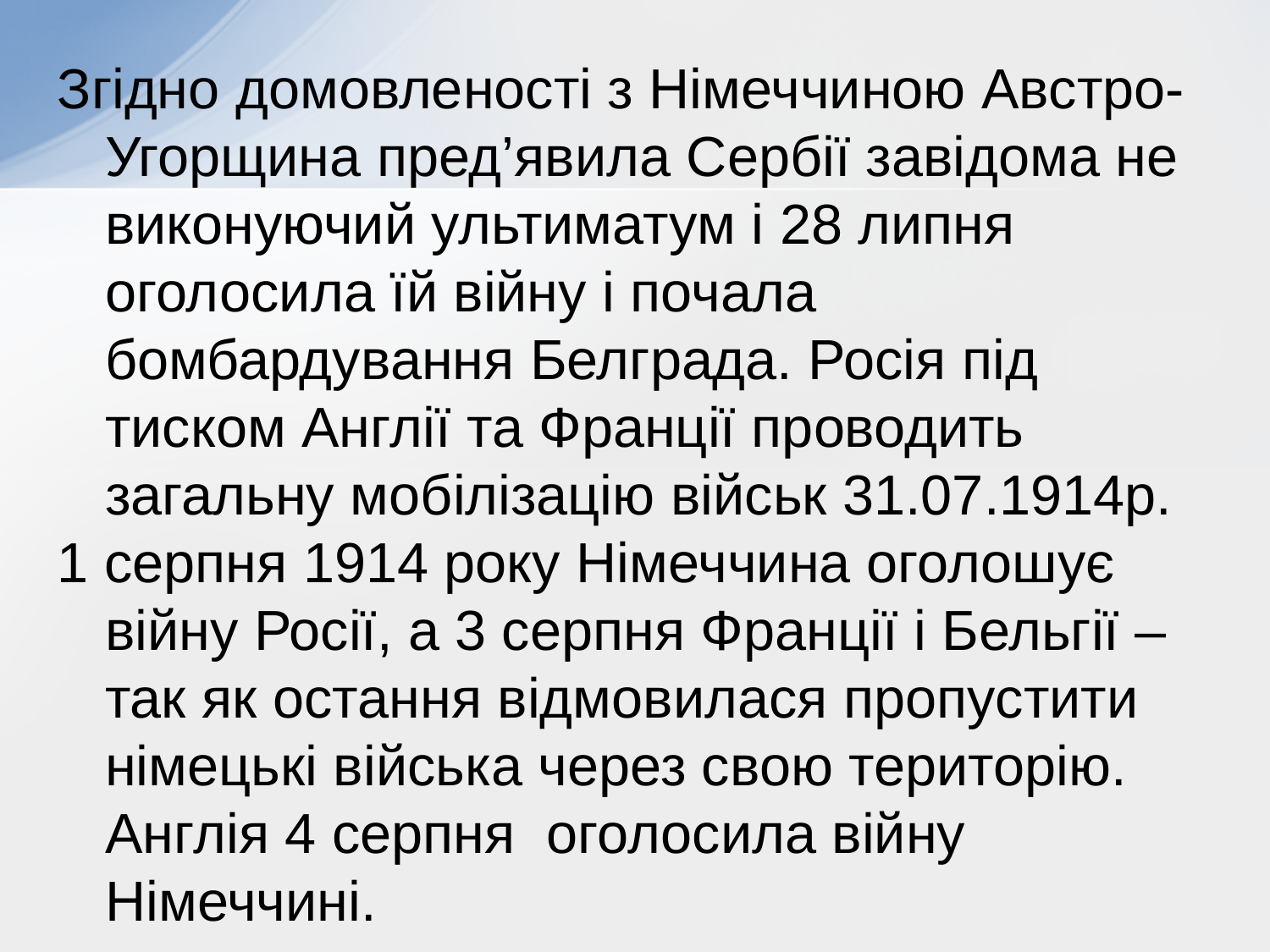

Згідно домовленості з Німеччиною Австро-Угорщина пред’явила Сербії завідома не виконуючий ультиматум і 28 липня оголосила їй війну і почала бомбардування Белграда. Росія під тиском Англії та Франції проводить загальну мобілізацію військ 31.07.1914р.
1 серпня 1914 року Німеччина оголошує війну Росії, а 3 серпня Франції і Бельгії – так як остання відмовилася пропустити німецькі війська через свою територію. Англія 4 серпня  оголосила війну Німеччині.